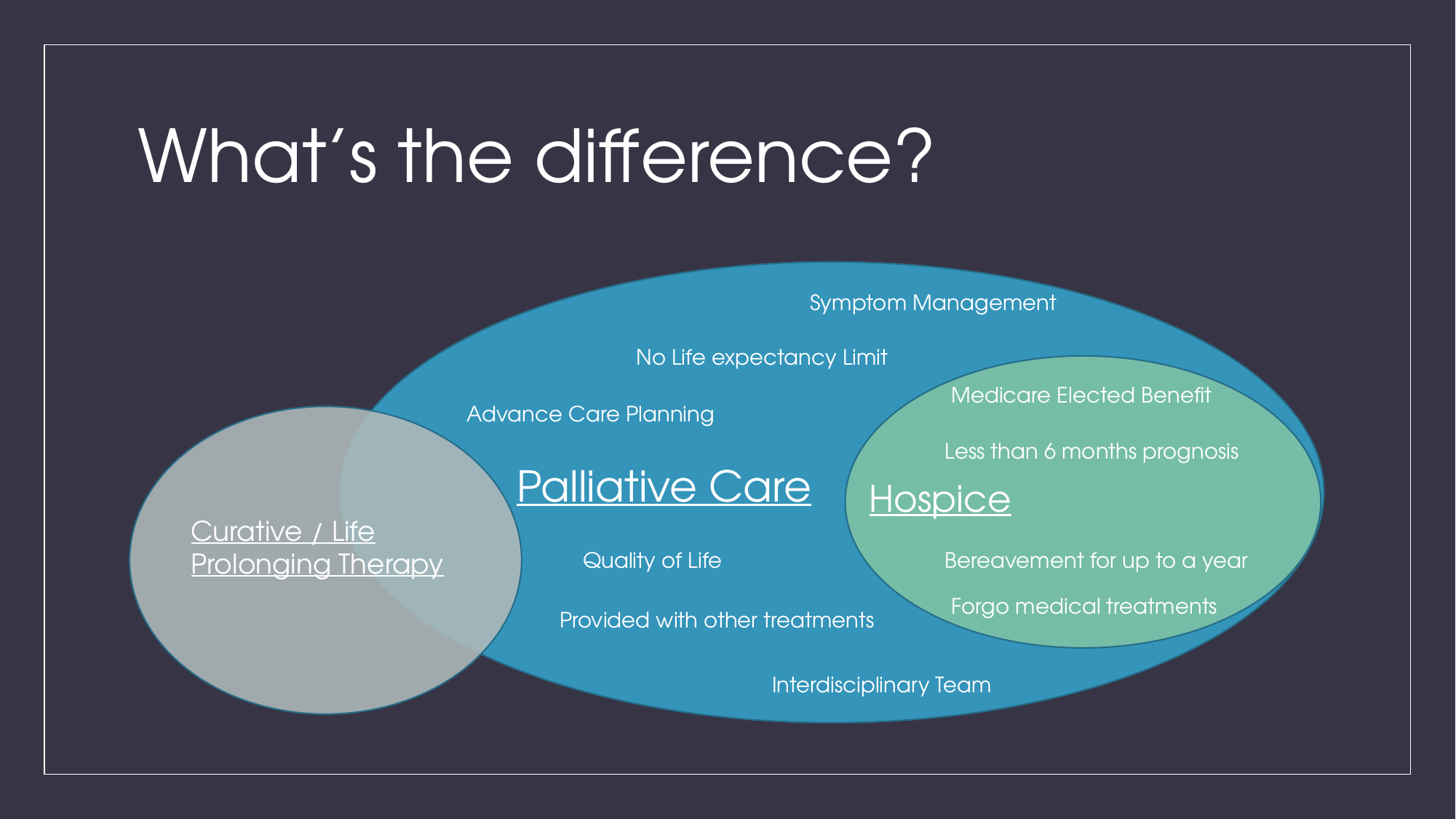

# What’s the difference?

Symptom Management
No Life expectancy Limit

Medicare Elected Benefit
Advance Care Planning

Less than 6 months prognosis
Palliative Care
Hospice
Curative / Life Prolonging Therapy
Quality of Life
Bereavement for up to a year
Forgo medical treatments
Provided with other treatments
Interdisciplinary Team